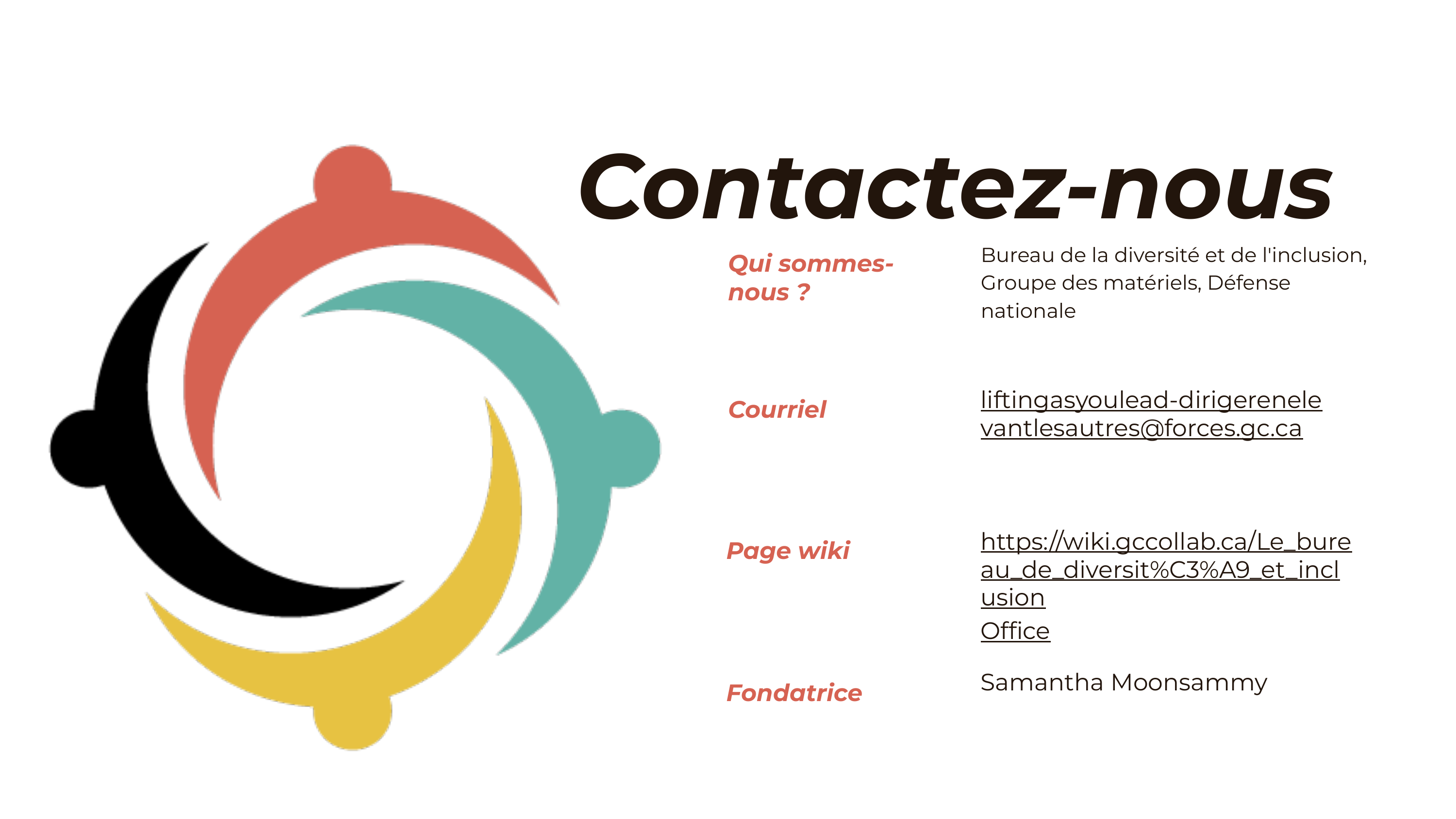

Contactez-nous
Bureau de la diversité et de l'inclusion,
Groupe des matériels, Défense nationale
Qui sommes-nous ?
liftingasyoulead-dirigerenelevantlesautres@forces.gc.ca
Courriel
https://wiki.gccollab.ca/Le_bureau_de_diversit%C3%A9_et_inclusion
Office
Page wiki
Samantha Moonsammy
Fondatrice